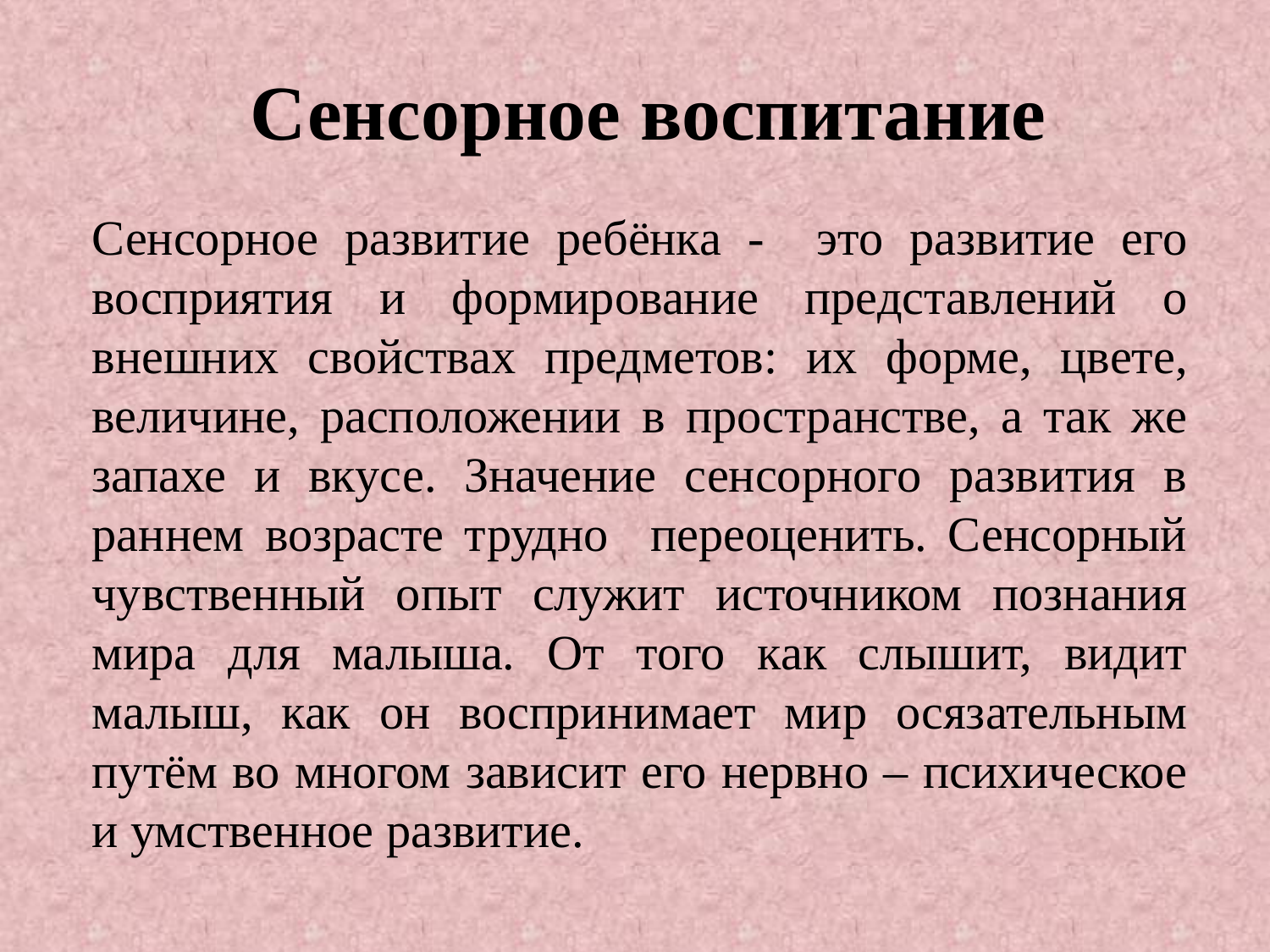

# Сенсорное воспитание
Сенсорное развитие ребёнка -  это развитие его восприятия и формирование представлений о внешних свойствах предметов: их форме, цвете, величине, расположении в пространстве, а так же запахе и вкусе. Значение сенсорного развития в раннем возрасте трудно  переоценить. Сенсорный чувственный опыт служит источником познания мира для малыша. От того как слышит, видит малыш, как он воспринимает мир осязательным путём во многом зависит его нервно – психическое и умственное развитие.